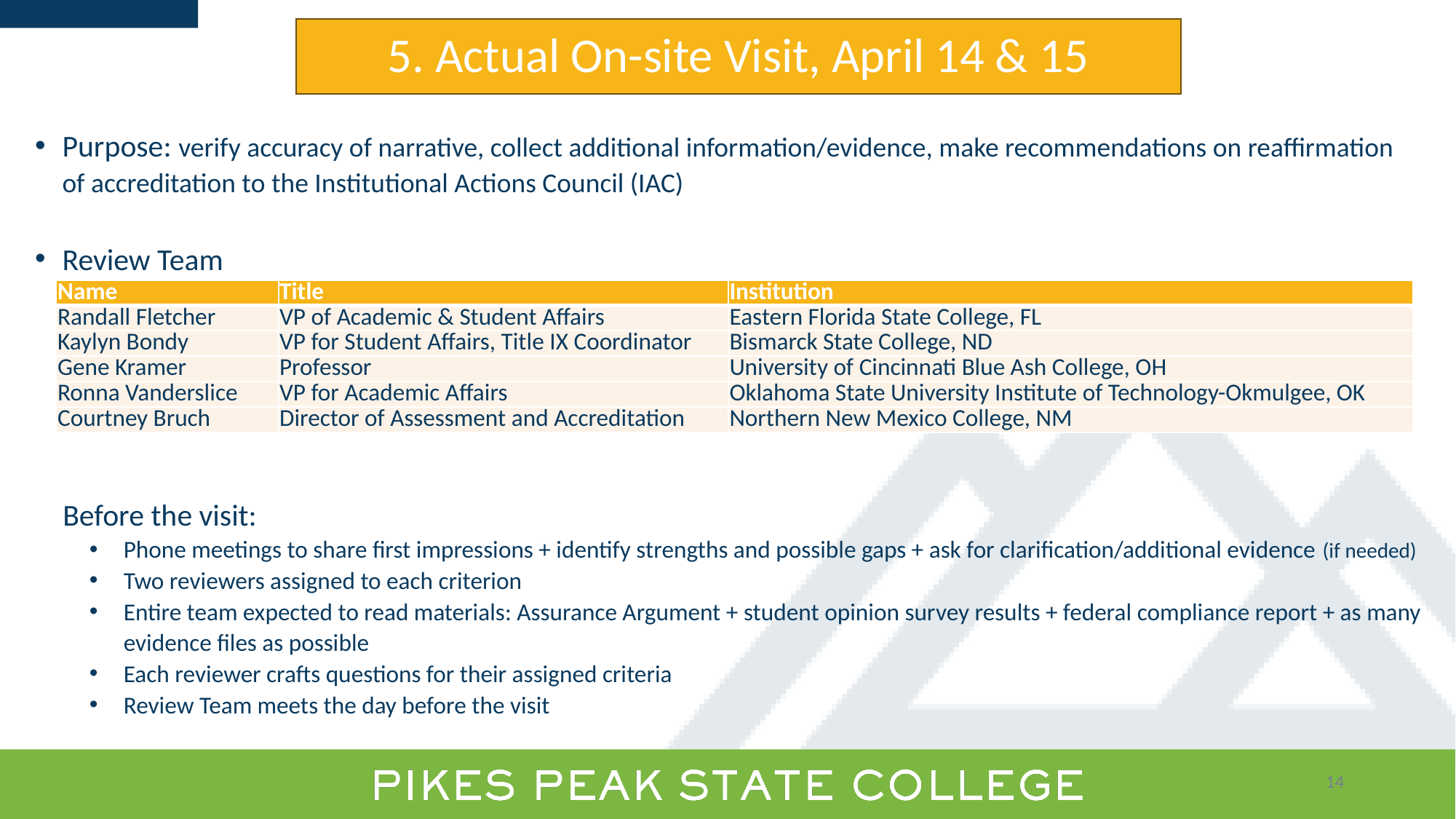

5. Actual On-site Visit, April 14 & 15
Purpose: verify accuracy of narrative, collect additional information/evidence, make recommendations on reaffirmation of accreditation to the Institutional Actions Council (IAC)

Review Team

| Name | Title | Institution |
| --- | --- | --- |
| Randall Fletcher | VP of Academic & Student Affairs | Eastern Florida State College, FL |
| Kaylyn Bondy | VP for Student Affairs, Title IX Coordinator | Bismarck State College, ND |
| Gene Kramer | Professor | University of Cincinnati Blue Ash College, OH |
| Ronna Vanderslice | VP for Academic Affairs | Oklahoma State University Institute of Technology-Okmulgee, OK |
| Courtney Bruch | Director of Assessment and Accreditation | Northern New Mexico College, NM |
Before the visit:
Phone meetings to share first impressions + identify strengths and possible gaps + ask for clarification/additional evidence (if needed)
Two reviewers assigned to each criterion
Entire team expected to read materials: Assurance Argument + student opinion survey results + federal compliance report + as many evidence files as possible
Each reviewer crafts questions for their assigned criteria
Review Team meets the day before the visit

14